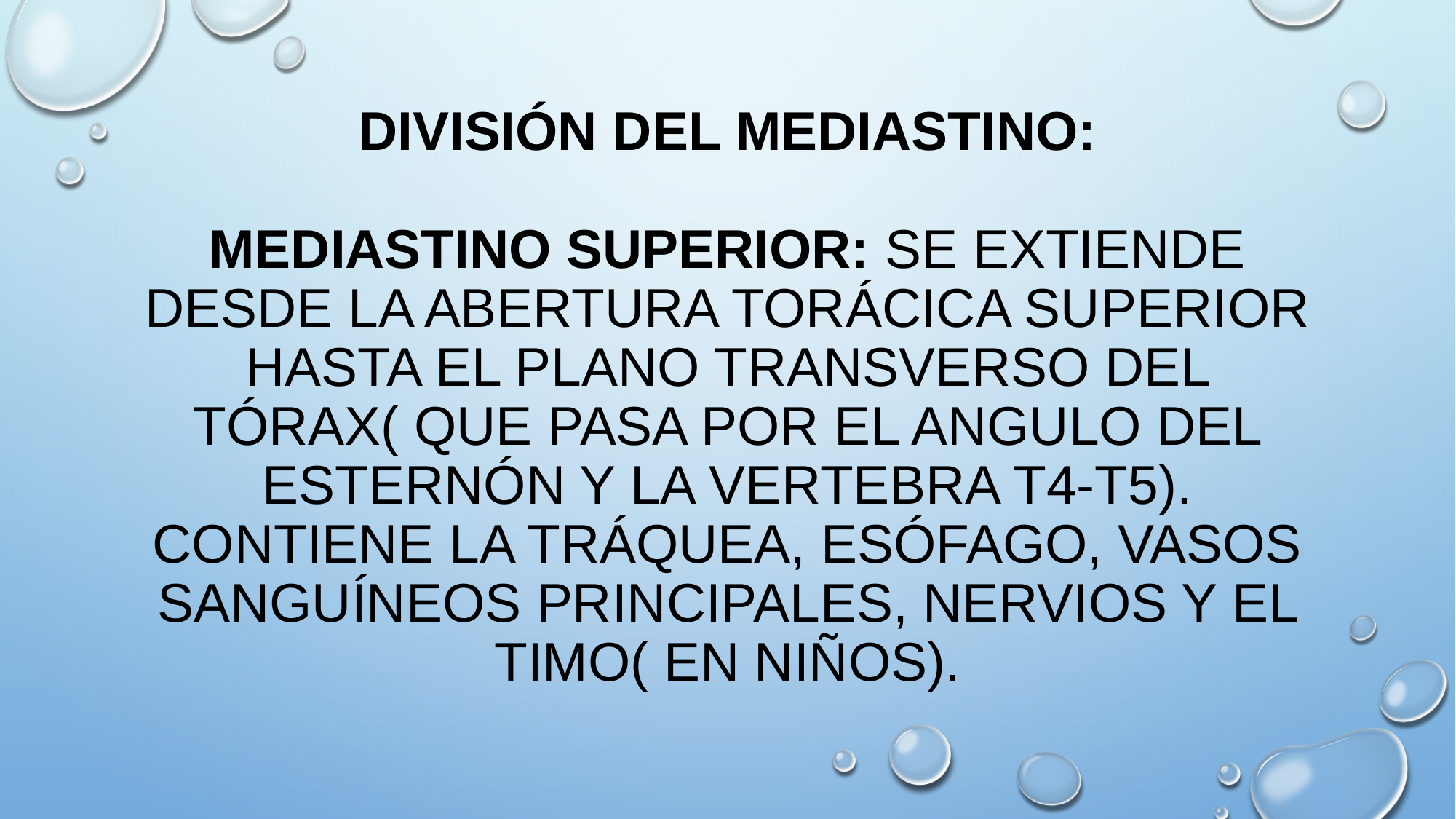

# División del mediastino: mediastino superior: se extiende desde la abertura torácica superior hasta el plano transverso del tórax( que pasa por el Angulo del esternón y la vertebra t4-t5). Contiene la tráquea, esófago, vasos sanguíneos principales, nervios y el timo( en niños).